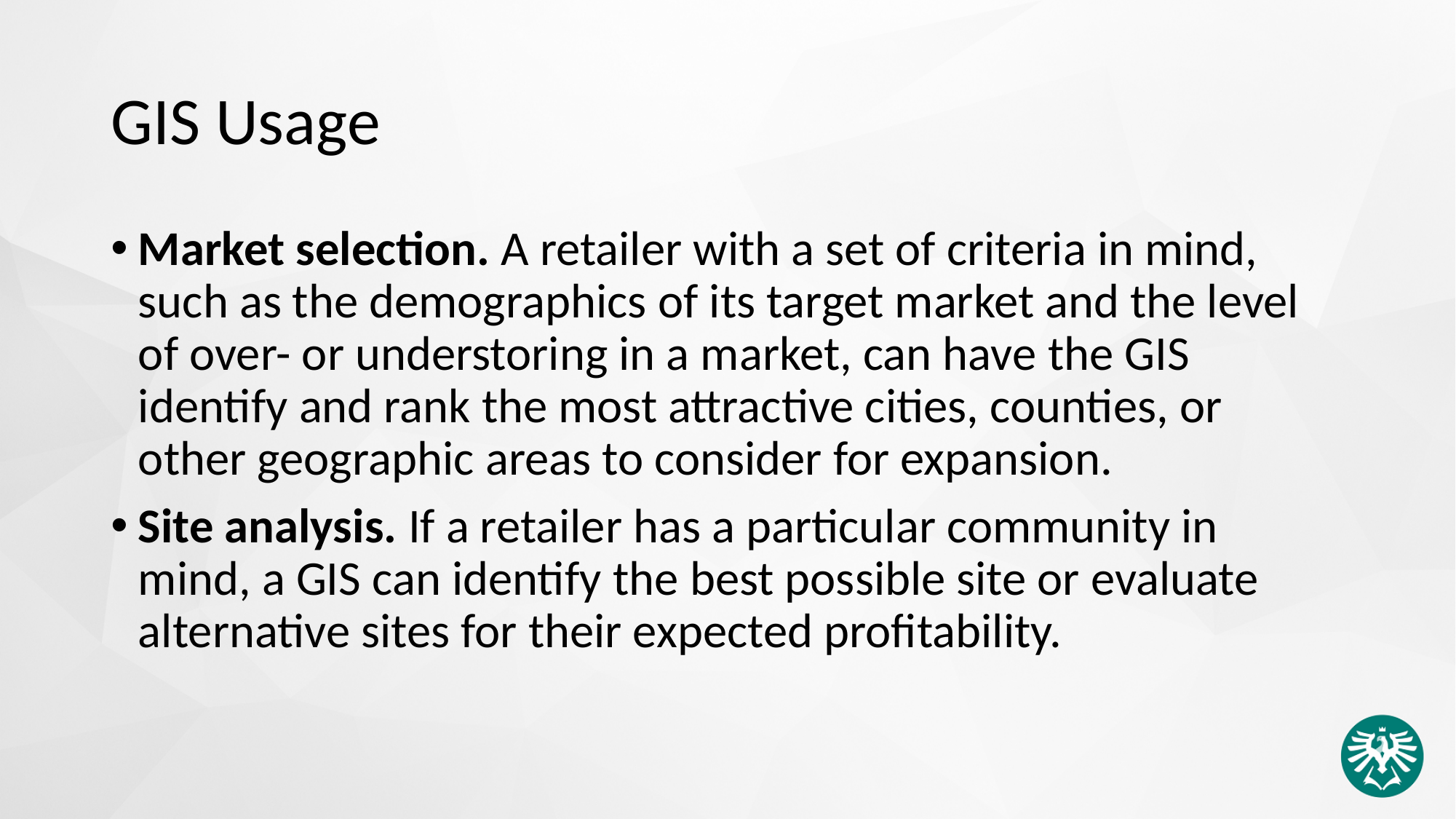

# GIS Usage
Market selection. A retailer with a set of criteria in mind, such as the demographics of its target market and the level of over- or understoring in a market, can have the GIS identify and rank the most attractive cities, counties, or other geographic areas to consider for expansion.
Site analysis. If a retailer has a particular community in mind, a GIS can identify the best possible site or evaluate alternative sites for their expected profitability.